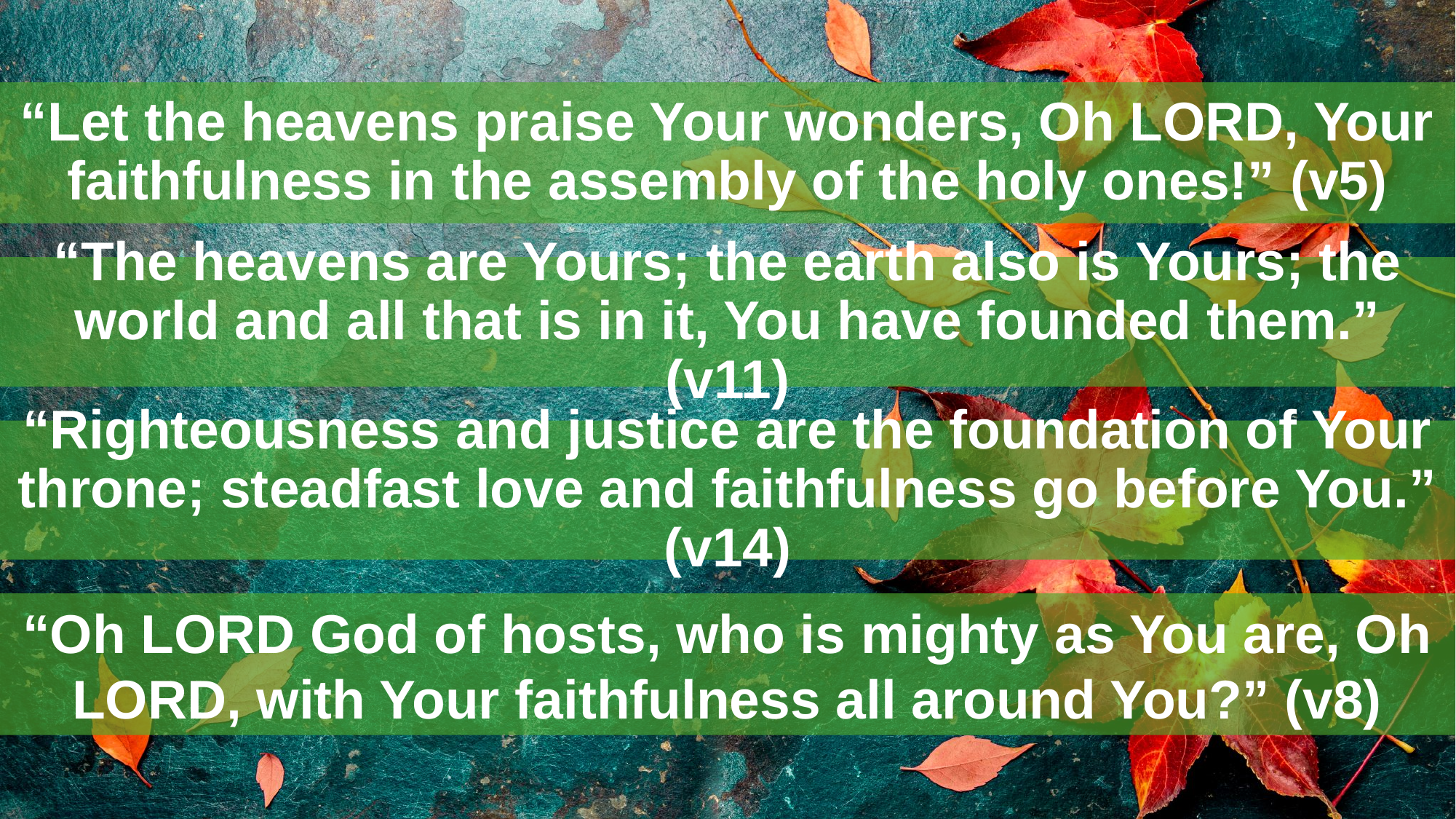

“Let the heavens praise Your wonders, Oh LORD, Your faithfulness in the assembly of the holy ones!” (v5)
“The heavens are Yours; the earth also is Yours; the world and all that is in it, You have founded them.” (v11)
“Righteousness and justice are the foundation of Your throne; steadfast love and faithfulness go before You.” (v14)
“Oh LORD God of hosts, who is mighty as You are, Oh LORD, with Your faithfulness all around You?” (v8)